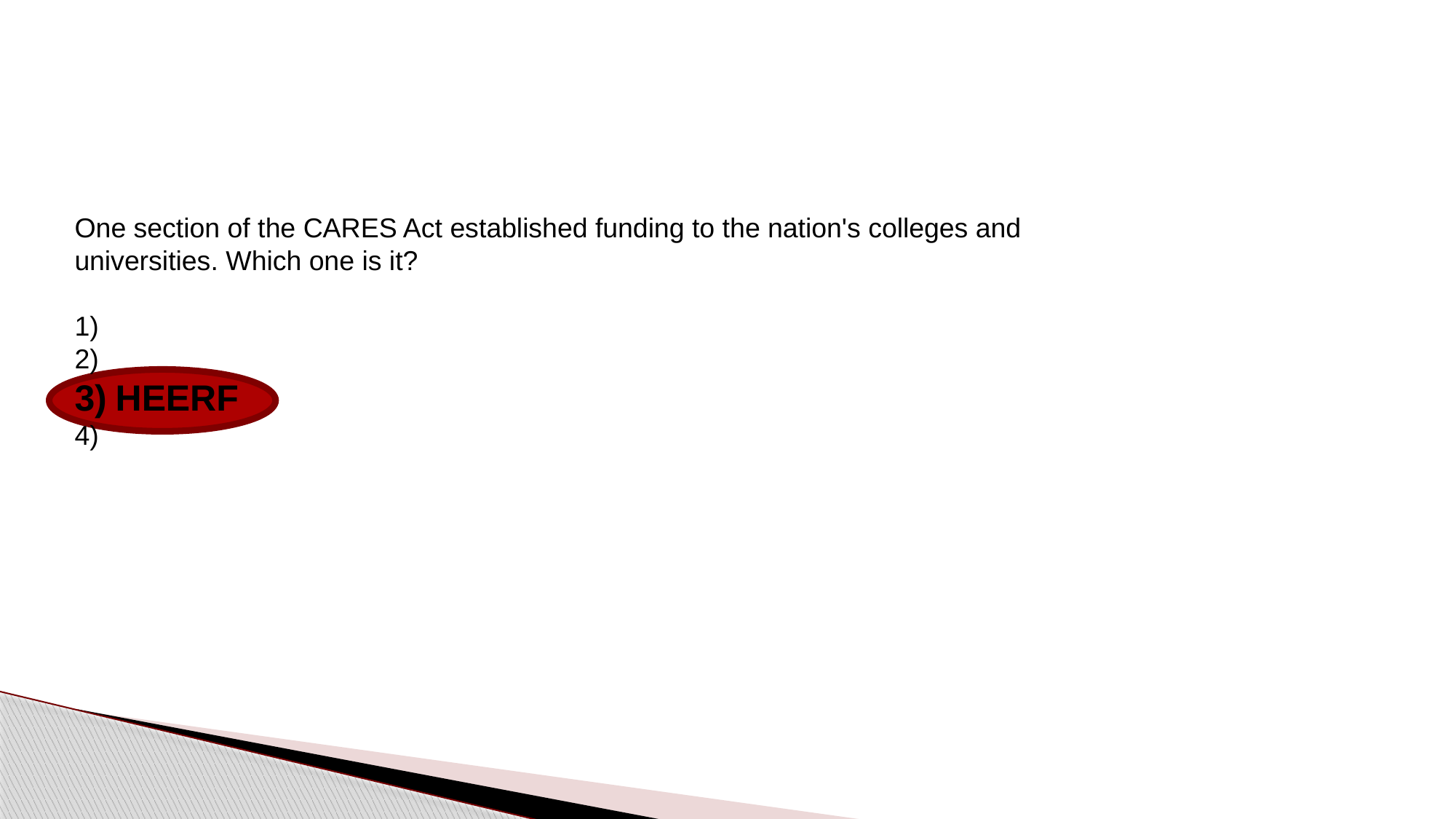

One section of the CARES Act established funding to the nation's colleges and universities. Which one is it?

HEERF